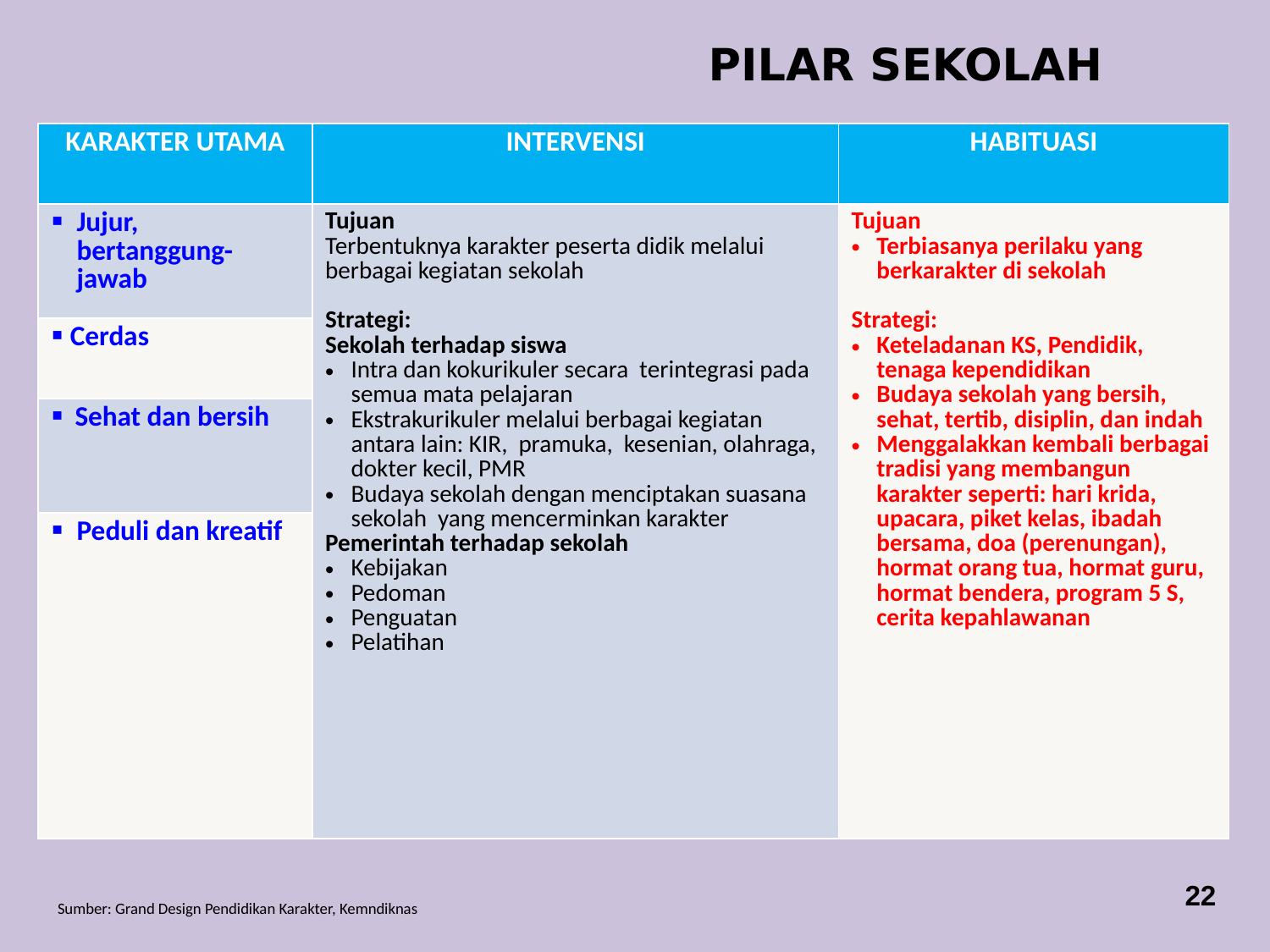

# PILAR SEKOLAH
| KARAKTER UTAMA | INTERVENSI | HABITUASI |
| --- | --- | --- |
| Jujur, bertanggung-jawab | Tujuan Terbentuknya karakter peserta didik melalui berbagai kegiatan sekolah Strategi: Sekolah terhadap siswa Intra dan kokurikuler secara terintegrasi pada semua mata pelajaran Ekstrakurikuler melalui berbagai kegiatan antara lain: KIR, pramuka, kesenian, olahraga, dokter kecil, PMR Budaya sekolah dengan menciptakan suasana sekolah yang mencerminkan karakter Pemerintah terhadap sekolah Kebijakan Pedoman Penguatan Pelatihan | Tujuan Terbiasanya perilaku yang berkarakter di sekolah Strategi: Keteladanan KS, Pendidik, tenaga kependidikan Budaya sekolah yang bersih, sehat, tertib, disiplin, dan indah Menggalakkan kembali berbagai tradisi yang membangun karakter seperti: hari krida, upacara, piket kelas, ibadah bersama, doa (perenungan), hormat orang tua, hormat guru, hormat bendera, program 5 S, cerita kepahlawanan |
| Cerdas |  |  |
| Sehat dan bersih |  |  |
| Peduli dan kreatif |  |  |
22
Sumber: Grand Design Pendidikan Karakter, Kemndiknas